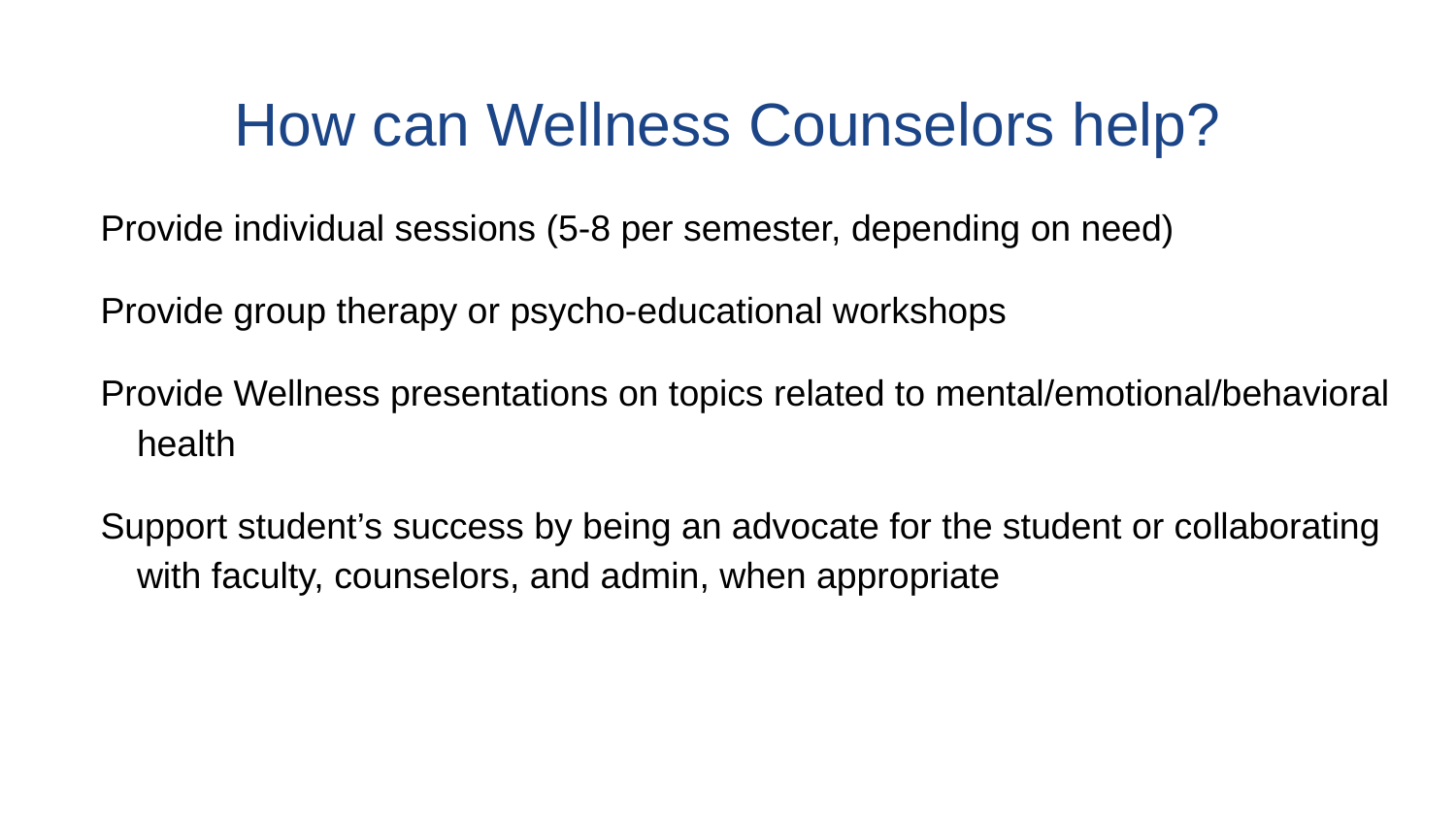

# How can Wellness Counselors help?
Provide individual sessions (5-8 per semester, depending on need)
Provide group therapy or psycho-educational workshops
Provide Wellness presentations on topics related to mental/emotional/behavioral health
Support student’s success by being an advocate for the student or collaborating with faculty, counselors, and admin, when appropriate